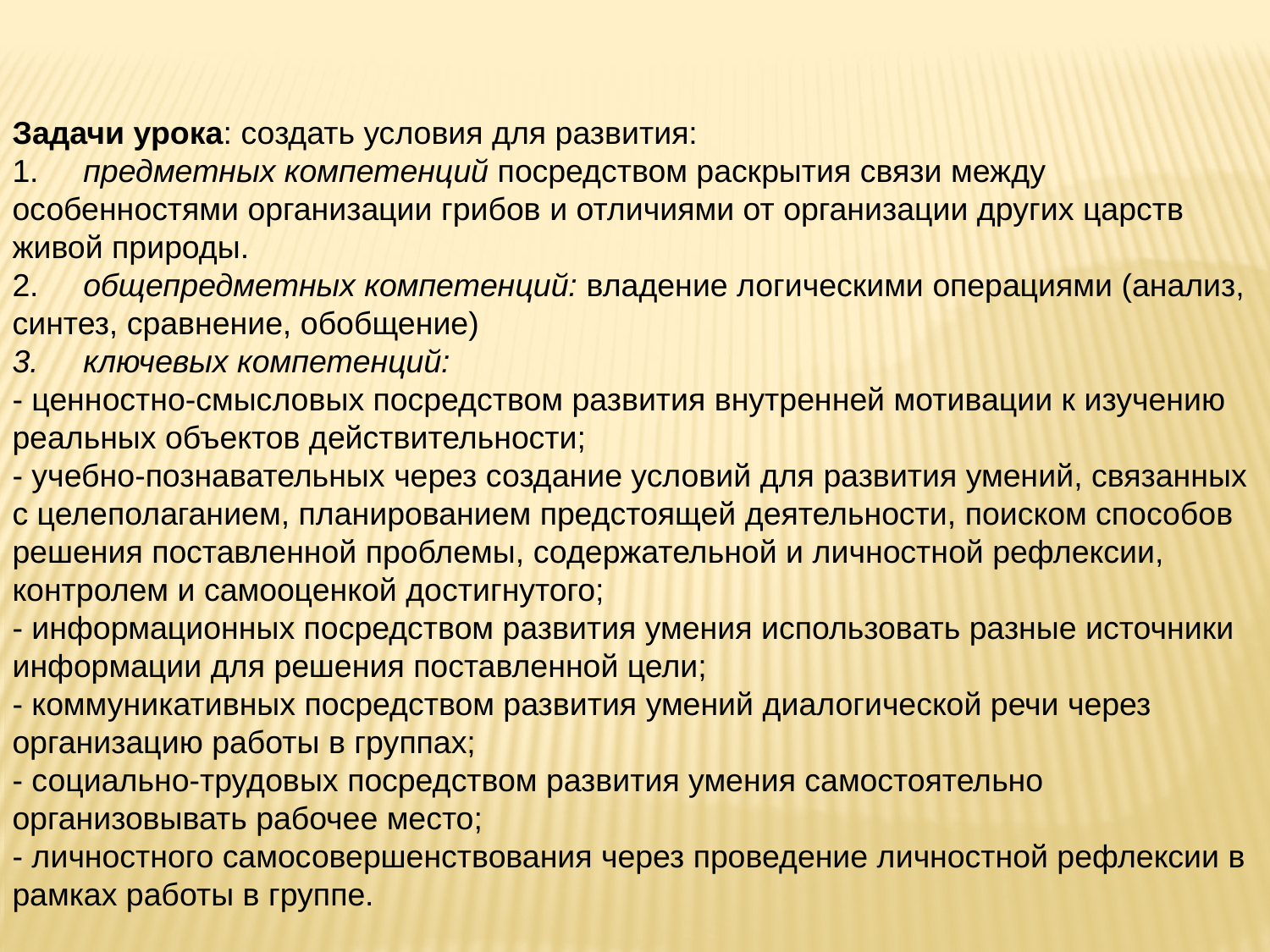

Задачи урока: создать условия для развития:
1.     предметных компетенций посредством раскрытия связи между особенностями организации грибов и отличиями от организации других царств живой природы.
2.     общепредметных компетенций: владение логическими операциями (анализ, синтез, сравнение, обобщение)
3.     ключевых компетенций:
- ценностно-смысловых посредством развития внутренней мотивации к изучению реальных объектов действительности;
- учебно-познавательных через создание условий для развития умений, связанных с целеполаганием, планированием предстоящей деятельности, поиском способов решения поставленной проблемы, содержательной и личностной рефлексии, контролем и самооценкой достигнутого;
- информационных посредством развития умения использовать разные источники информации для решения поставленной цели;
- коммуникативных посредством развития умений диалогической речи через организацию работы в группах;
- социально-трудовых посредством развития умения самостоятельно организовывать рабочее место;
- личностного самосовершенствования через проведение личностной рефлексии в рамках работы в группе.